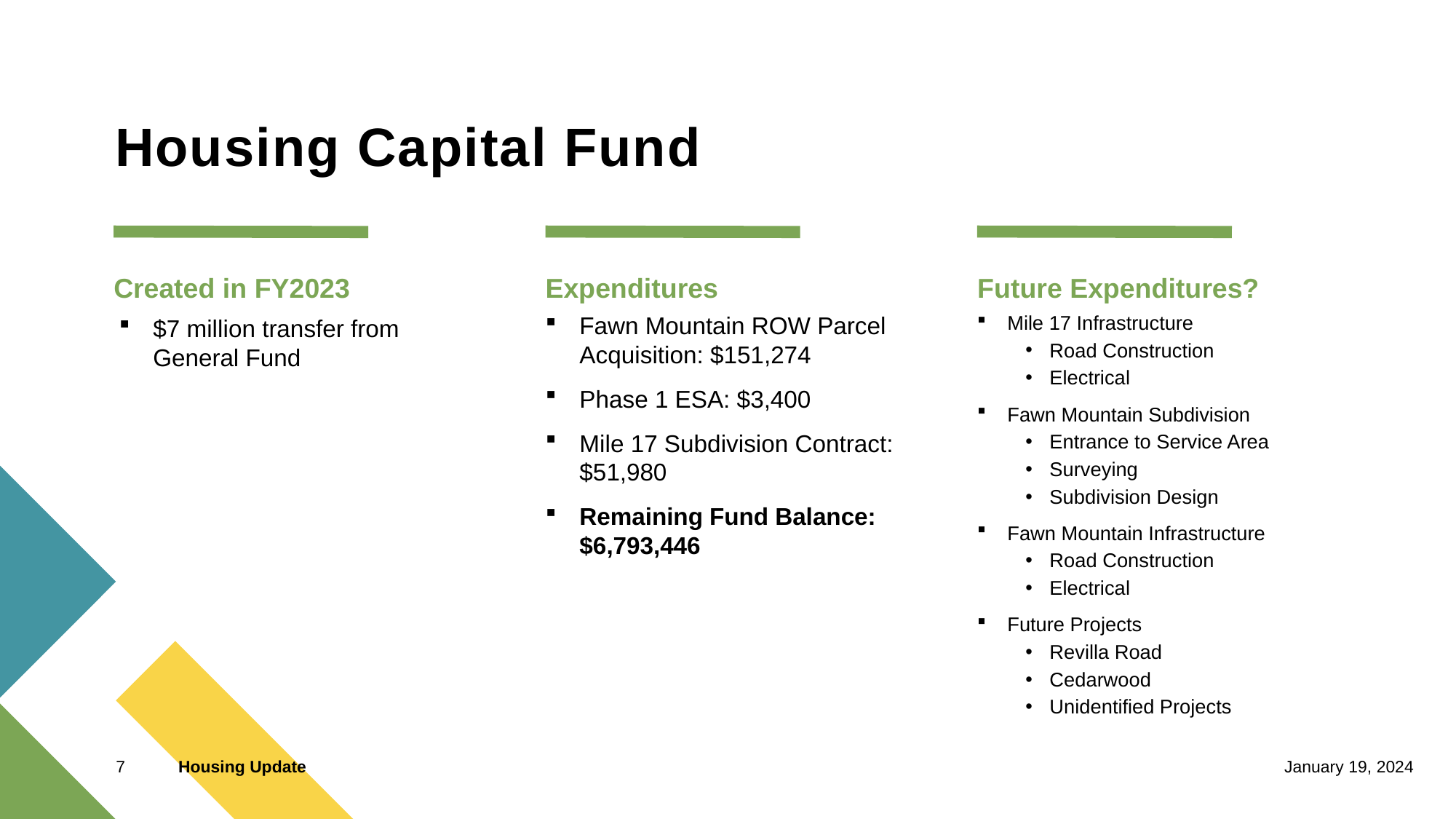

# Housing Capital Fund
Created in FY2023
Expenditures
Future Expenditures?
Fawn Mountain ROW Parcel Acquisition: $151,274
Phase 1 ESA: $3,400
Mile 17 Subdivision Contract: $51,980
Remaining Fund Balance: $6,793,446
Mile 17 Infrastructure
Road Construction
Electrical
Fawn Mountain Subdivision
Entrance to Service Area
Surveying
Subdivision Design
Fawn Mountain Infrastructure
Road Construction
Electrical
Future Projects
Revilla Road
Cedarwood
Unidentified Projects

$7 million transfer from General Fund

7
Housing Update
January 19, 2024